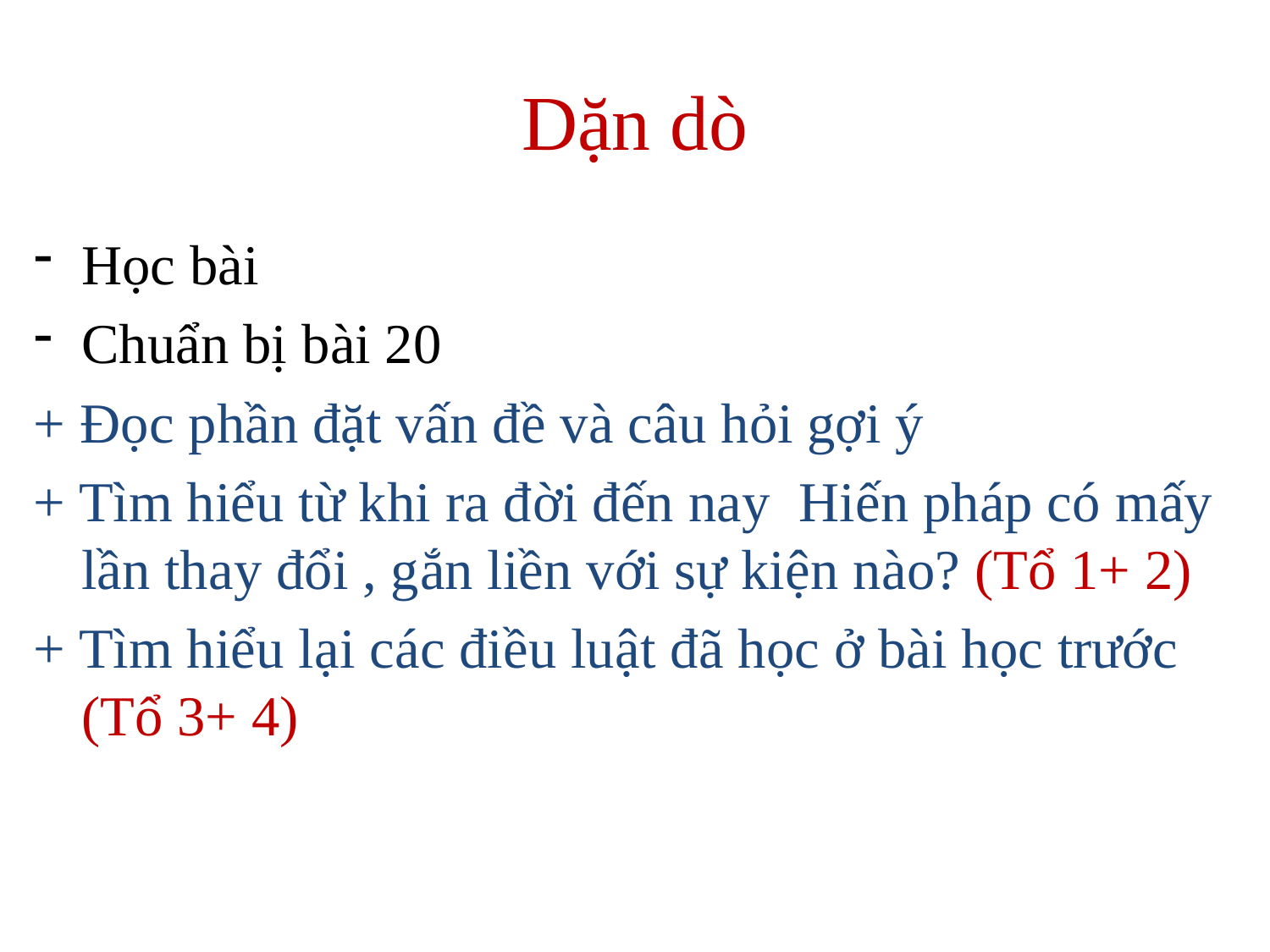

# Dặn dò
Học bài
Chuẩn bị bài 20
+ Đọc phần đặt vấn đề và câu hỏi gợi ý
+ Tìm hiểu từ khi ra đời đến nay  Hiến pháp có mấy lần thay đổi , gắn liền với sự kiện nào? (Tổ 1+ 2)
+ Tìm hiểu lại các điều luật đã học ở bài học trước (Tổ 3+ 4)